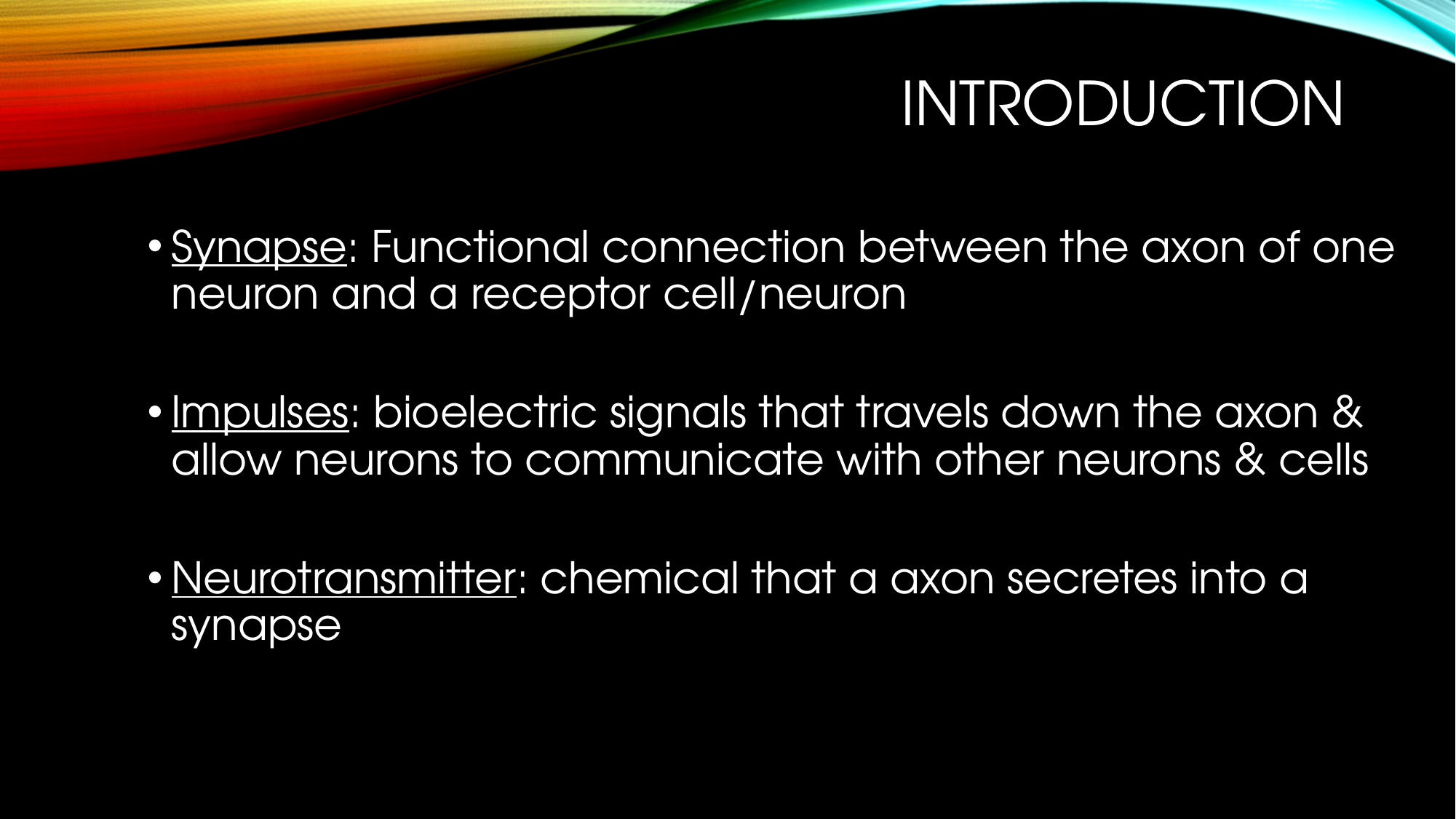

# INTRODUCTION

Synapse: Functional connection between the axon of one neuron and a receptor cell/neuron

Impulses: bioelectric signals that travels down the axon & allow neurons to communicate with other neurons & cells

Neurotransmitter: chemical that a axon secretes into a synapse